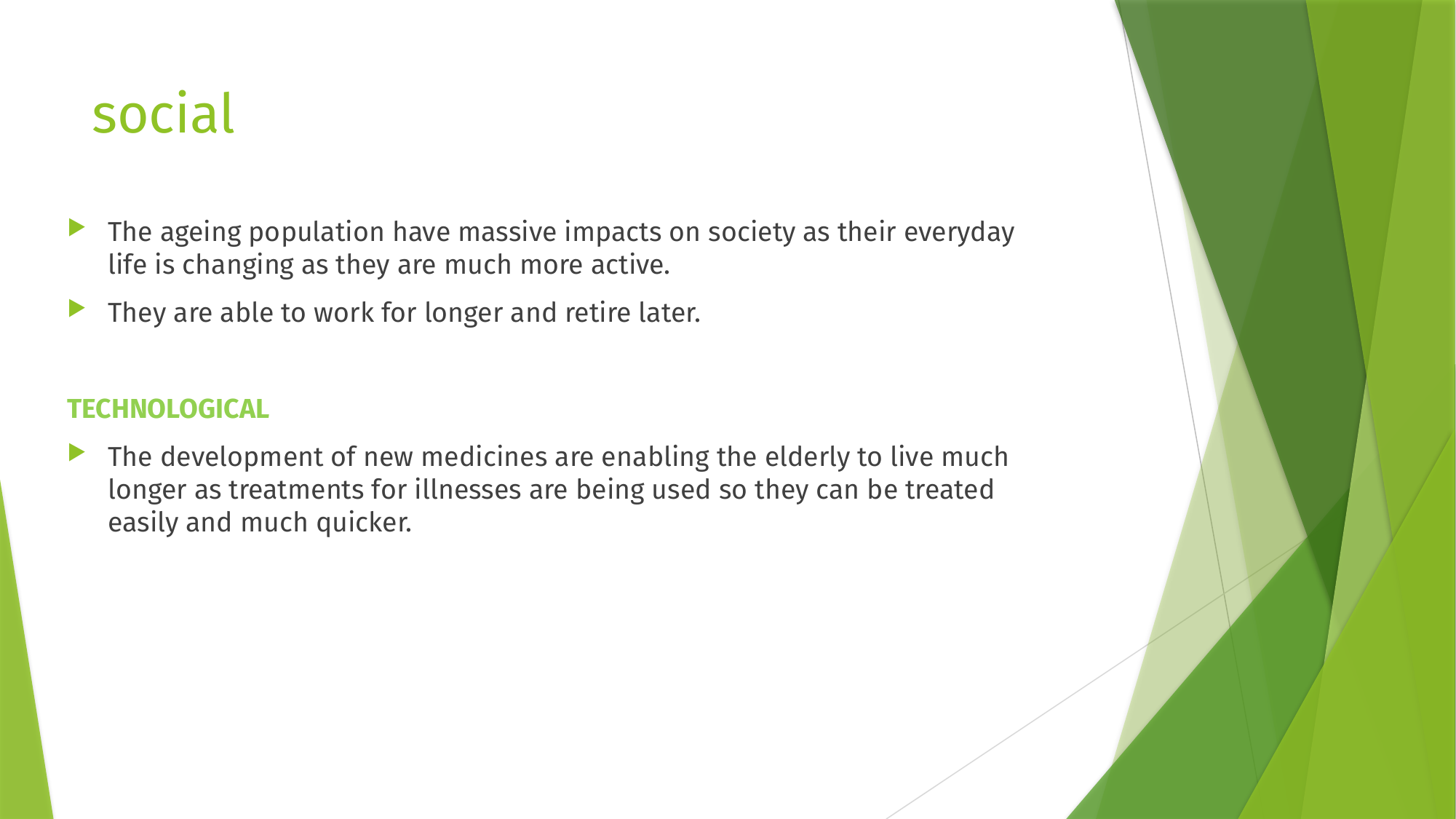

# social
The ageing population have massive impacts on society as their everyday life is changing as they are much more active.
They are able to work for longer and retire later.

TECHNOLOGICAL
The development of new medicines are enabling the elderly to live much longer as treatments for illnesses are being used so they can be treated easily and much quicker.